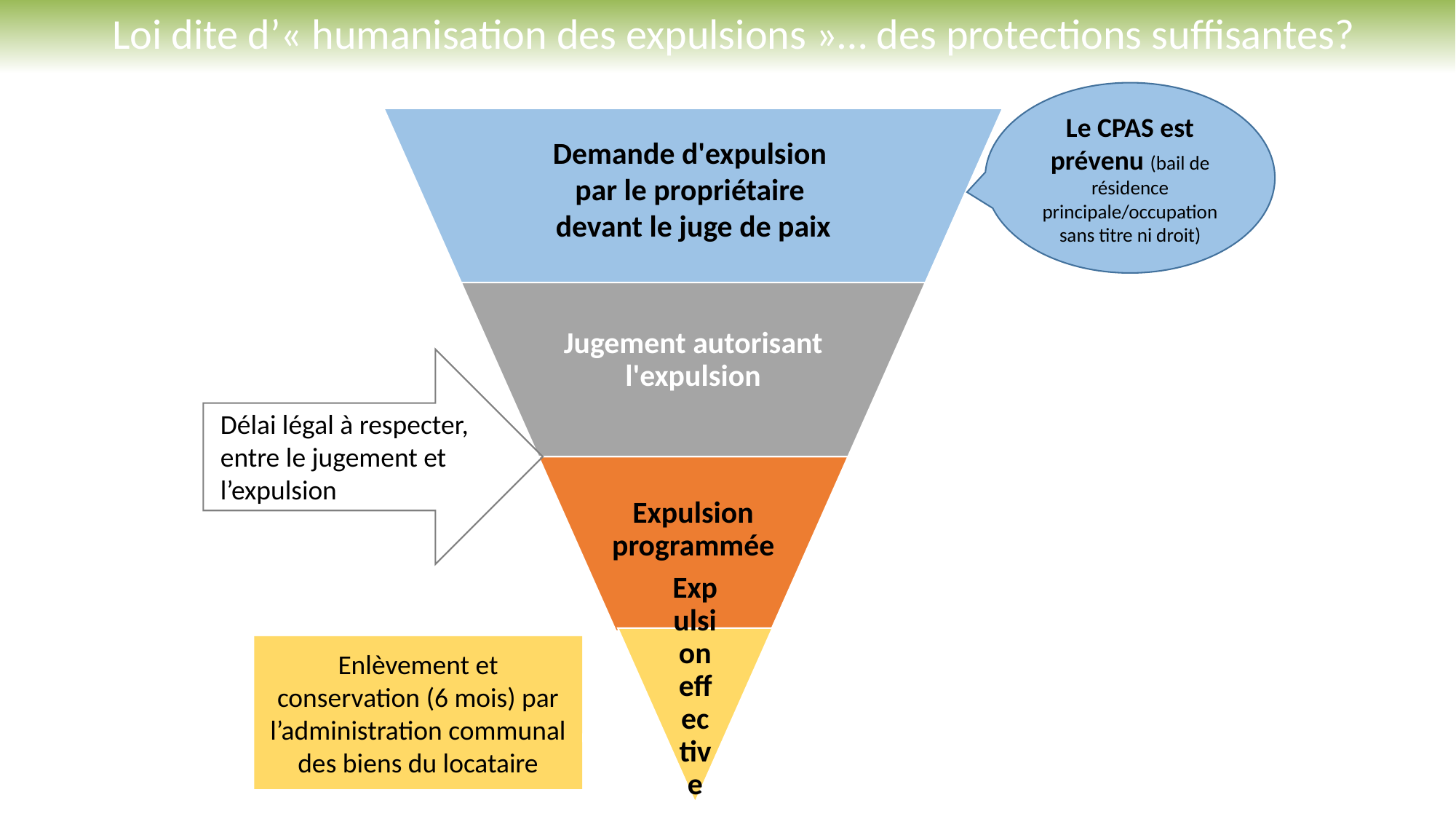

Loi dite d’« humanisation des expulsions »… des protections suffisantes?
Le CPAS est prévenu (bail de résidence principale/occupation sans titre ni droit)
Demande d'expulsion
par le propriétaire
devant le juge de paix
Jugement autorisant l'expulsion
Expulsion programmée
Expulsion effective

Délai légal à respecter, entre le jugement et l’expulsion

Enlèvement et conservation (6 mois) par l’administration communal des biens du locataire